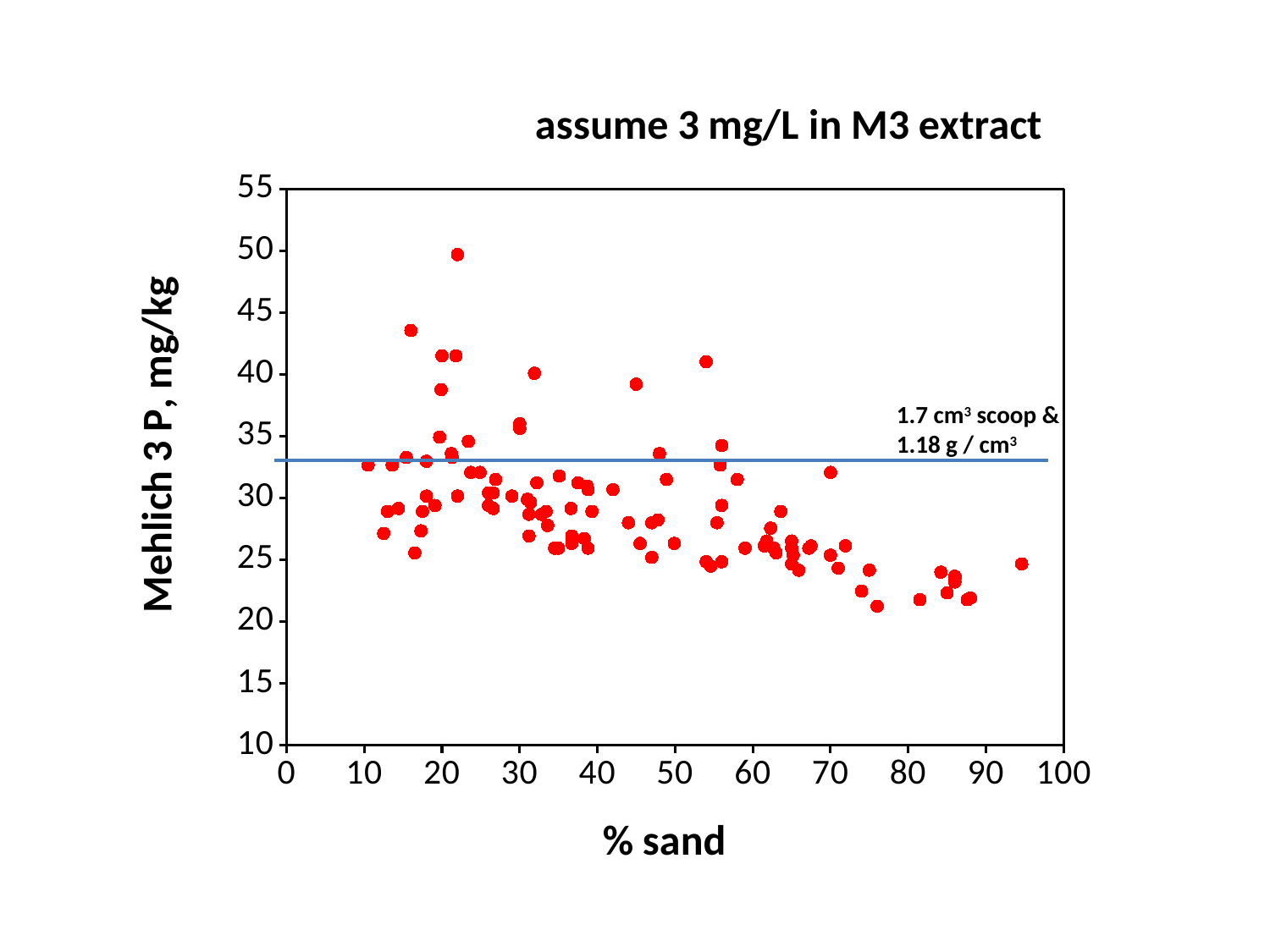

### Chart: assume 3 mg/L in M3 extract

| Category |  |
|---|---|
1.7 cm3 scoop &
1.18 g / cm3